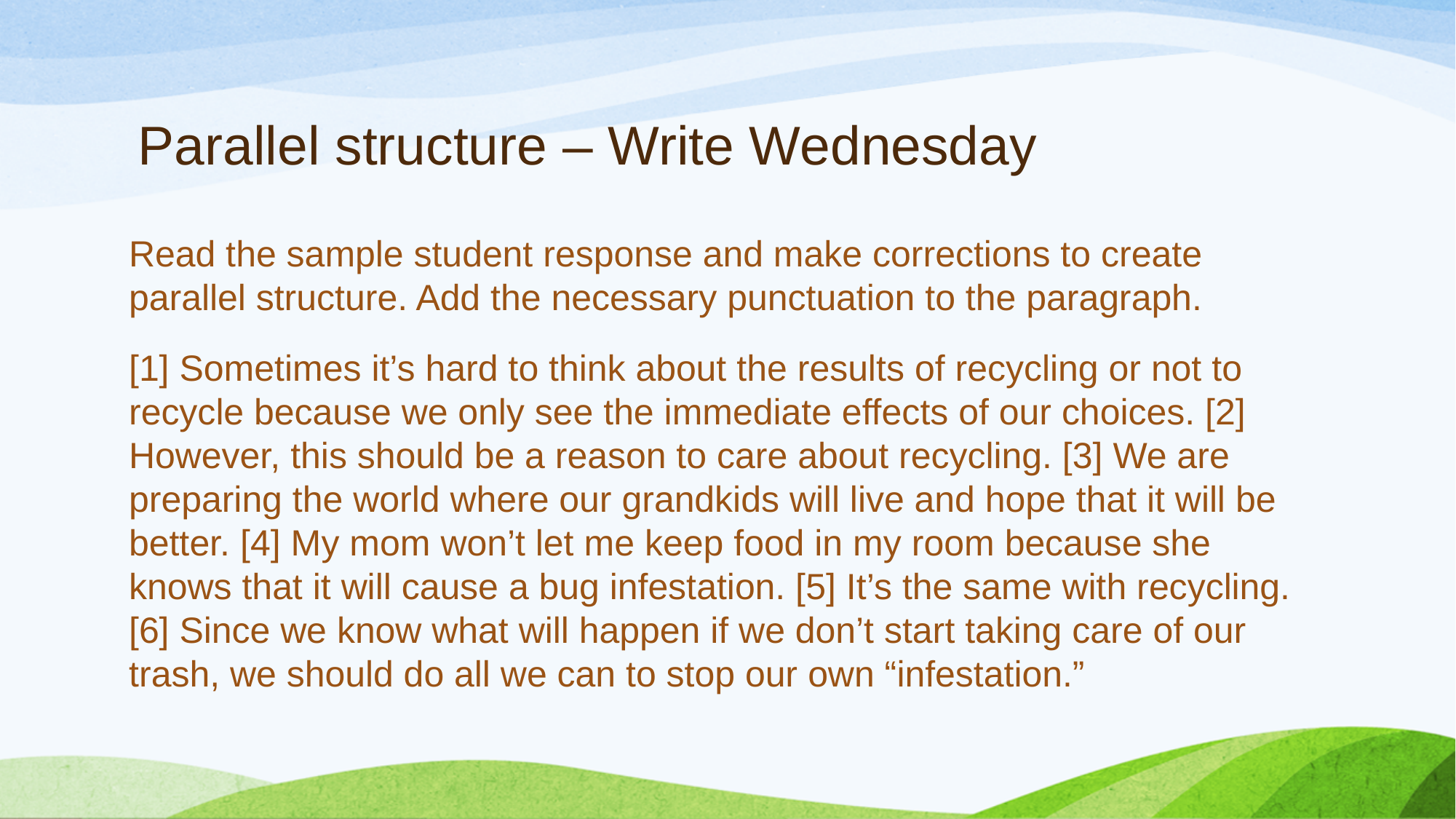

# Parallel structure – Write Wednesday
Read the sample student response and make corrections to create parallel structure. Add the necessary punctuation to the paragraph.
[1] Sometimes it’s hard to think about the results of recycling or not to recycle because we only see the immediate effects of our choices. [2] However, this should be a reason to care about recycling. [3] We are preparing the world where our grandkids will live and hope that it will be better. [4] My mom won’t let me keep food in my room because she knows that it will cause a bug infestation. [5] It’s the same with recycling. [6] Since we know what will happen if we don’t start taking care of our trash, we should do all we can to stop our own “infestation.”